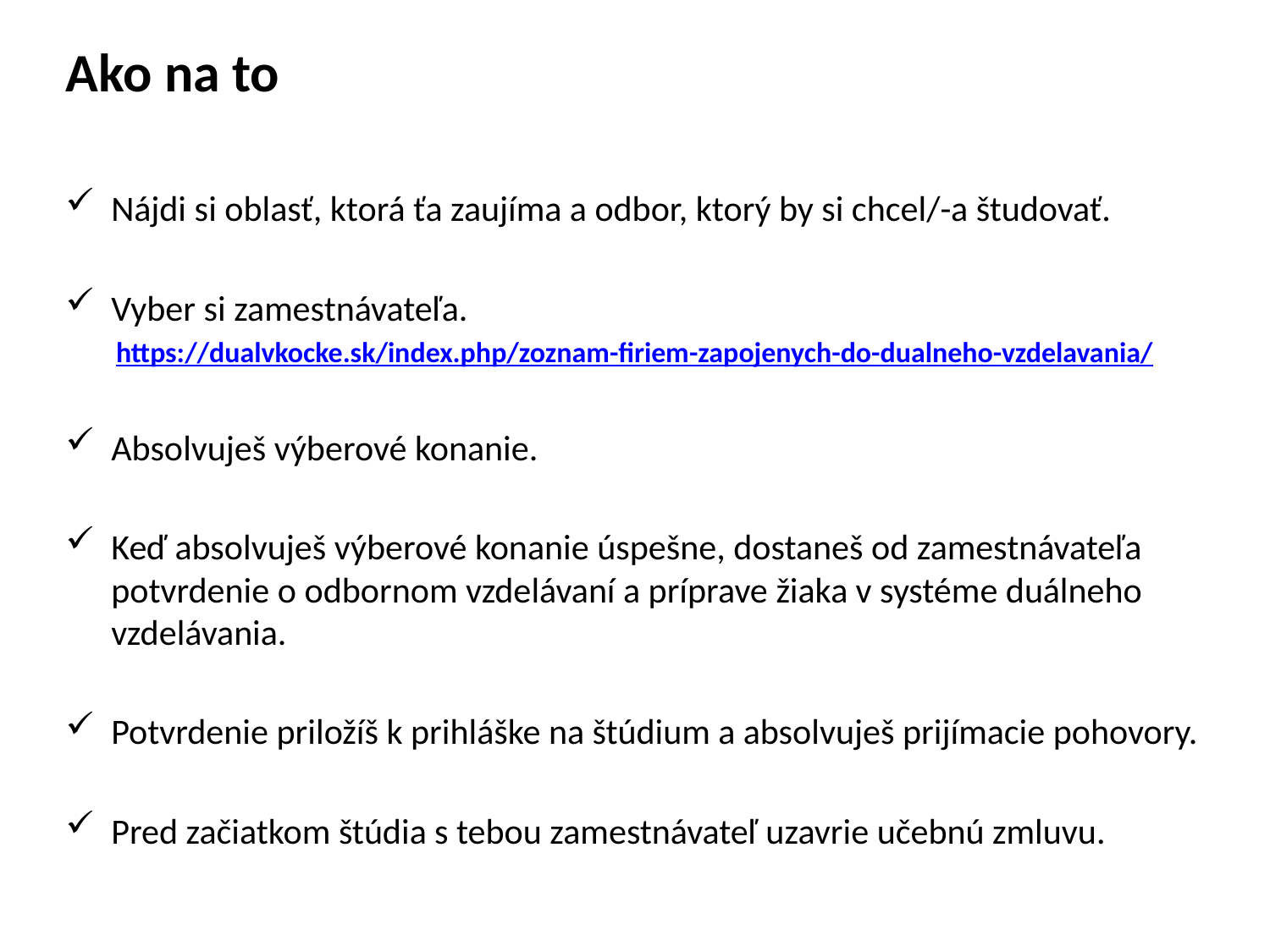

Ako na to

Nájdi si oblasť, ktorá ťa zaujíma a odbor, ktorý by si chcel/-a študovať.

Vyber si zamestnávateľa.
https://dualvkocke.sk/index.php/zoznam-firiem-zapojenych-do-dualneho-vzdelavania/

Absolvuješ výberové konanie.

Keď absolvuješ výberové konanie úspešne, dostaneš od zamestnávateľa potvrdenie o odbornom vzdelávaní a príprave žiaka v systéme duálneho vzdelávania.

Potvrdenie priložíš k prihláške na štúdium a absolvuješ prijímacie pohovory.

Pred začiatkom štúdia s tebou zamestnávateľ uzavrie učebnú zmluvu.